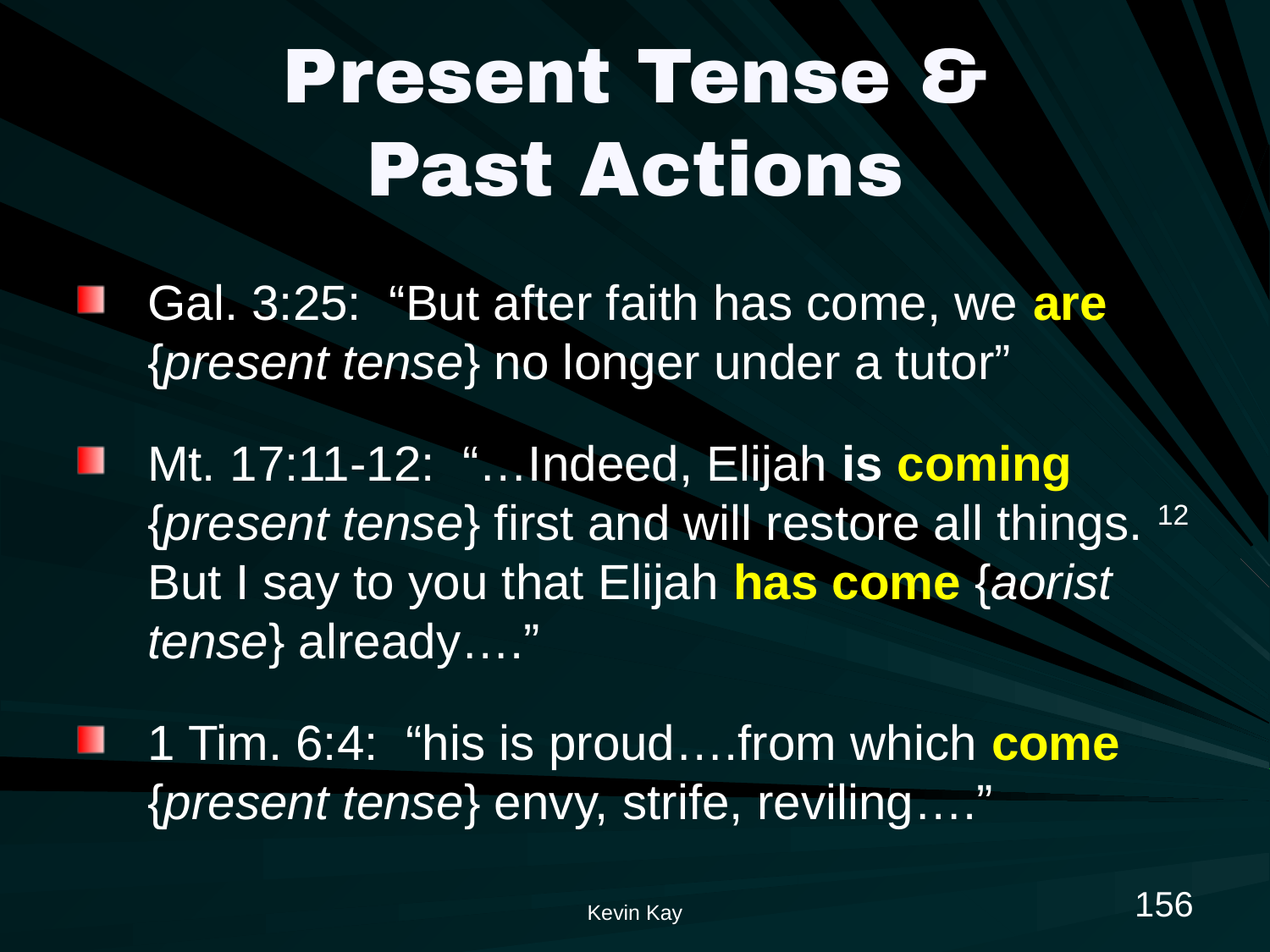

# Present Tense & Past Actions
Gal. 3:25:  “But after faith has come, we are {present tense} no longer under a tutor”
Mt. 17:11-12:  “…Indeed, Elijah is coming {present tense} first and will restore all things. 12 But I say to you that Elijah has come {aorist tense} already….”
1 Tim. 6:4:  “his is proud….from which come {present tense} envy, strife, reviling….”
156
Kevin Kay